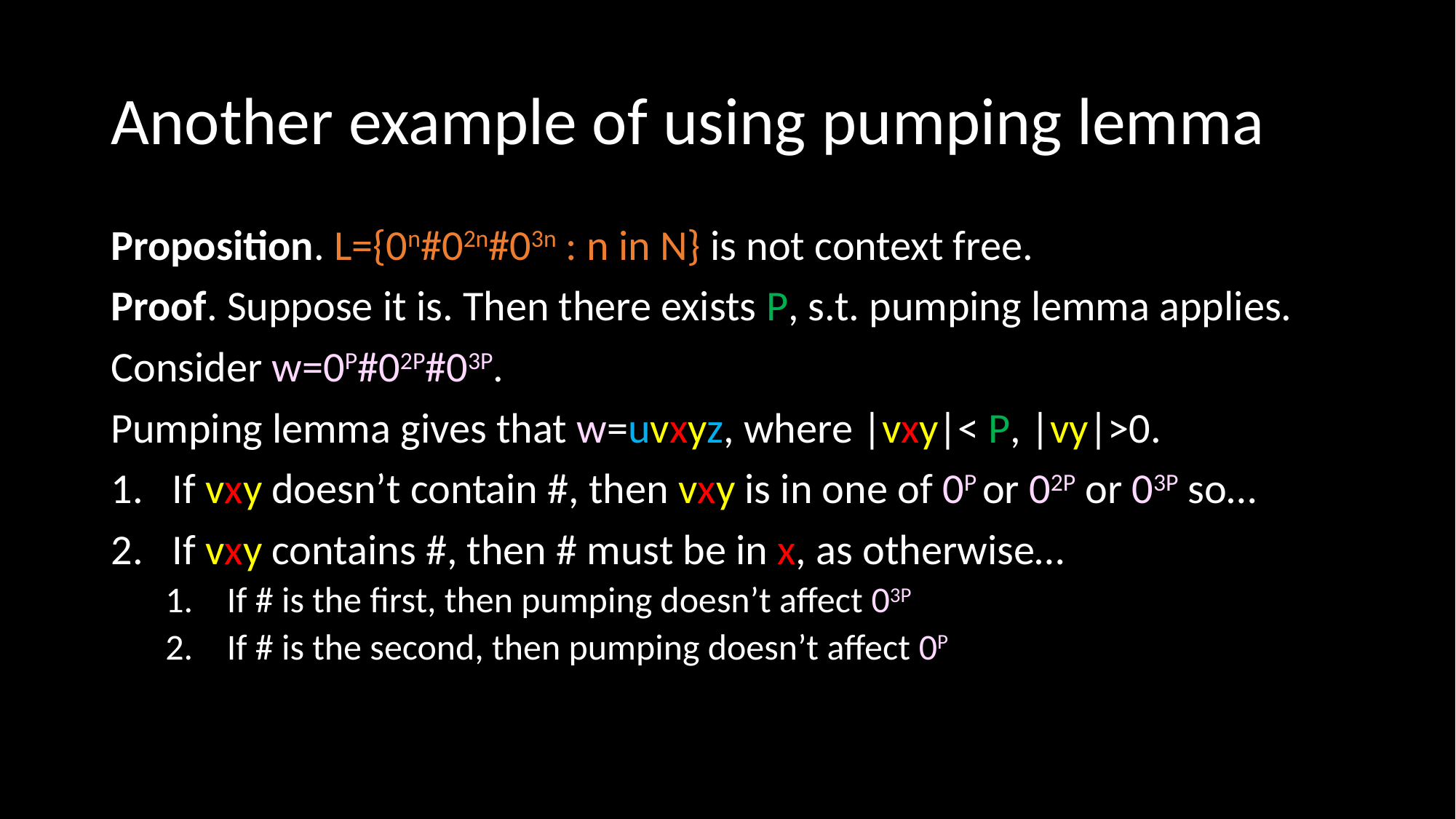

# Another example of using pumping lemma
Proposition. L={0n#02n#03n : n in N} is not context free.
Proof. Suppose it is. Then there exists P, s.t. pumping lemma applies.
Consider w=0P#02P#03P.
Pumping lemma gives that w=uvxyz, where |vxy|< P, |vy|>0.
If vxy doesn’t contain #, then vxy is in one of 0P or 02P or 03P so…
If vxy contains #, then # must be in x, as otherwise…
If # is the first, then pumping doesn’t affect 03P
If # is the second, then pumping doesn’t affect 0P